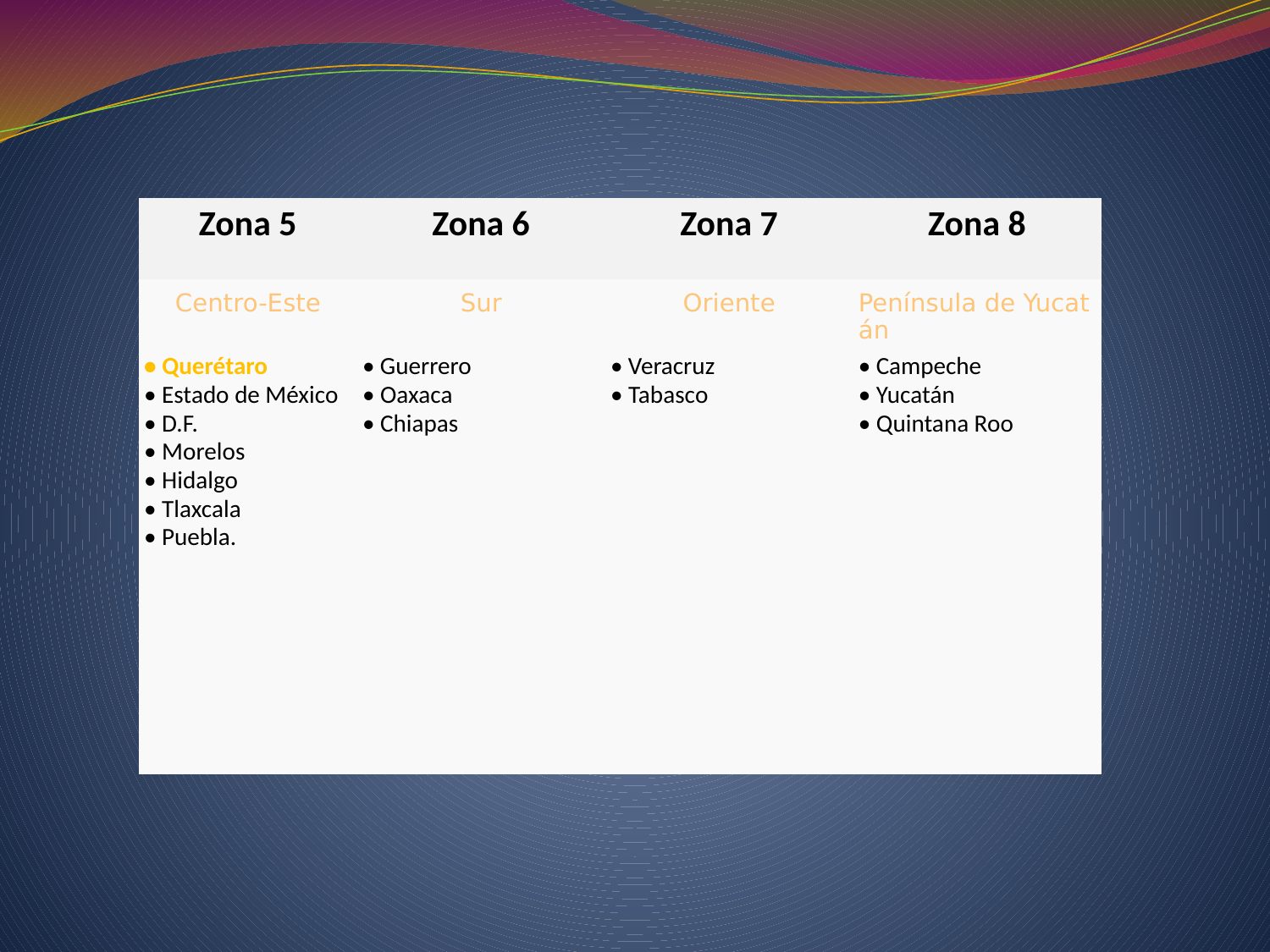

| Zona 5 | Zona 6 | Zona 7 | Zona 8 |
| --- | --- | --- | --- |
| Centro-Este | Sur | Oriente | Península de Yucatán |
| • Querétaro • Estado de México • D.F. • Morelos • Hidalgo • Tlaxcala • Puebla. | • Guerrero • Oaxaca • Chiapas | • Veracruz • Tabasco | • Campeche • Yucatán • Quintana Roo |